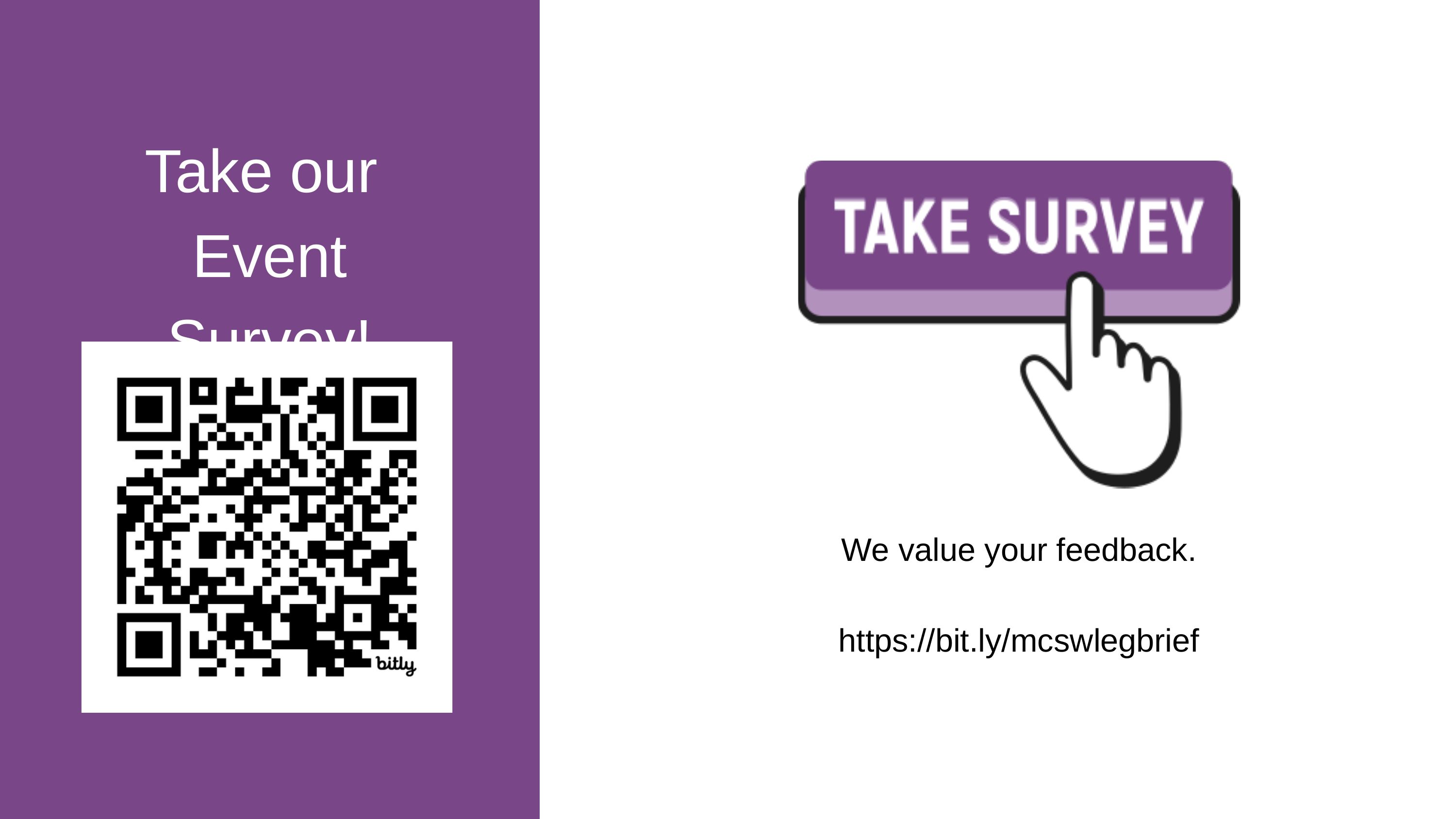

Take our
Event Survey!

We value your feedback.

https://bit.ly/mcswlegbrief